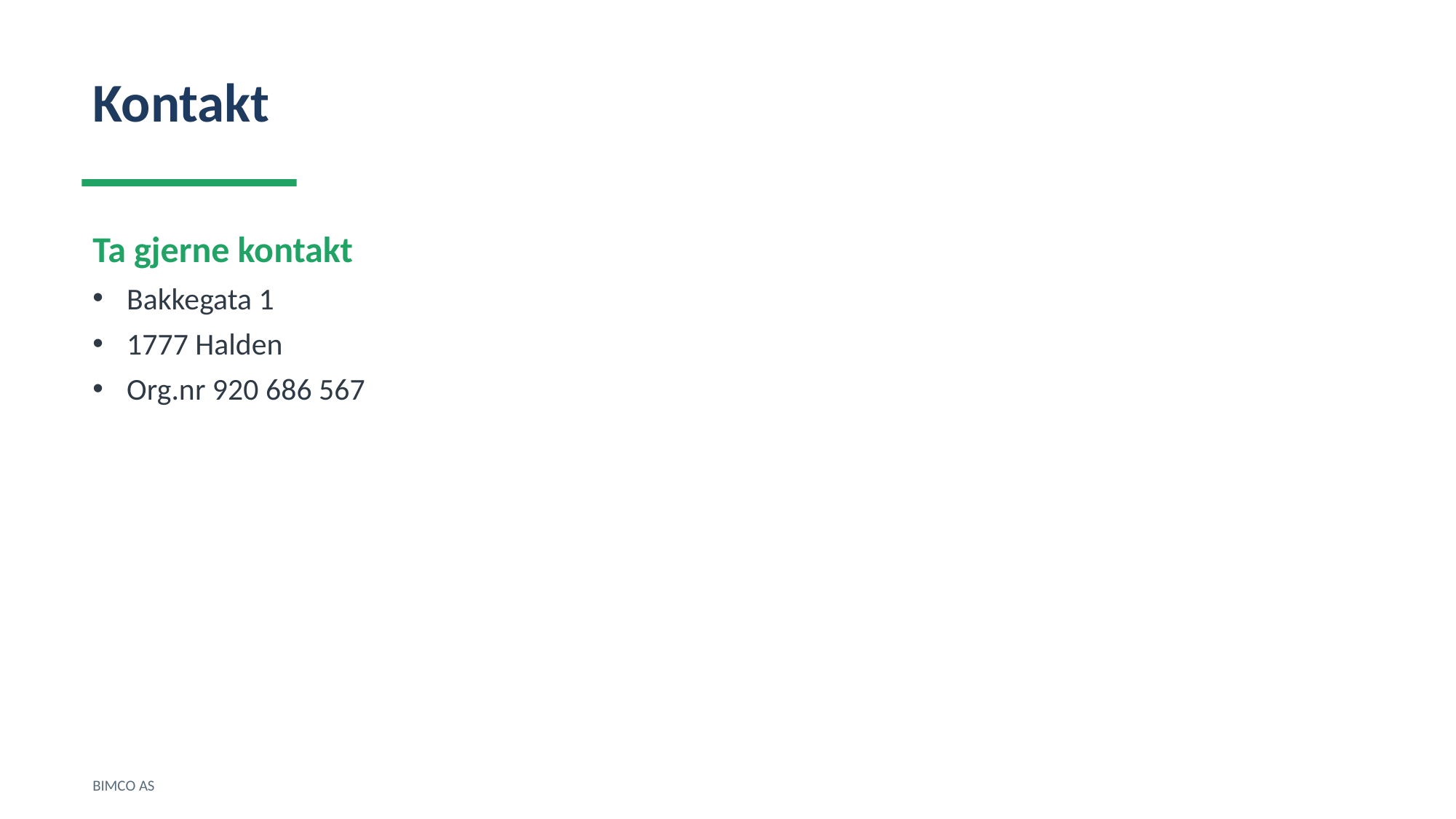

Kontakt

Ta gjerne kontakt
Bakkegata 1
1777 Halden
Org.nr 920 686 567
BIMCO AS